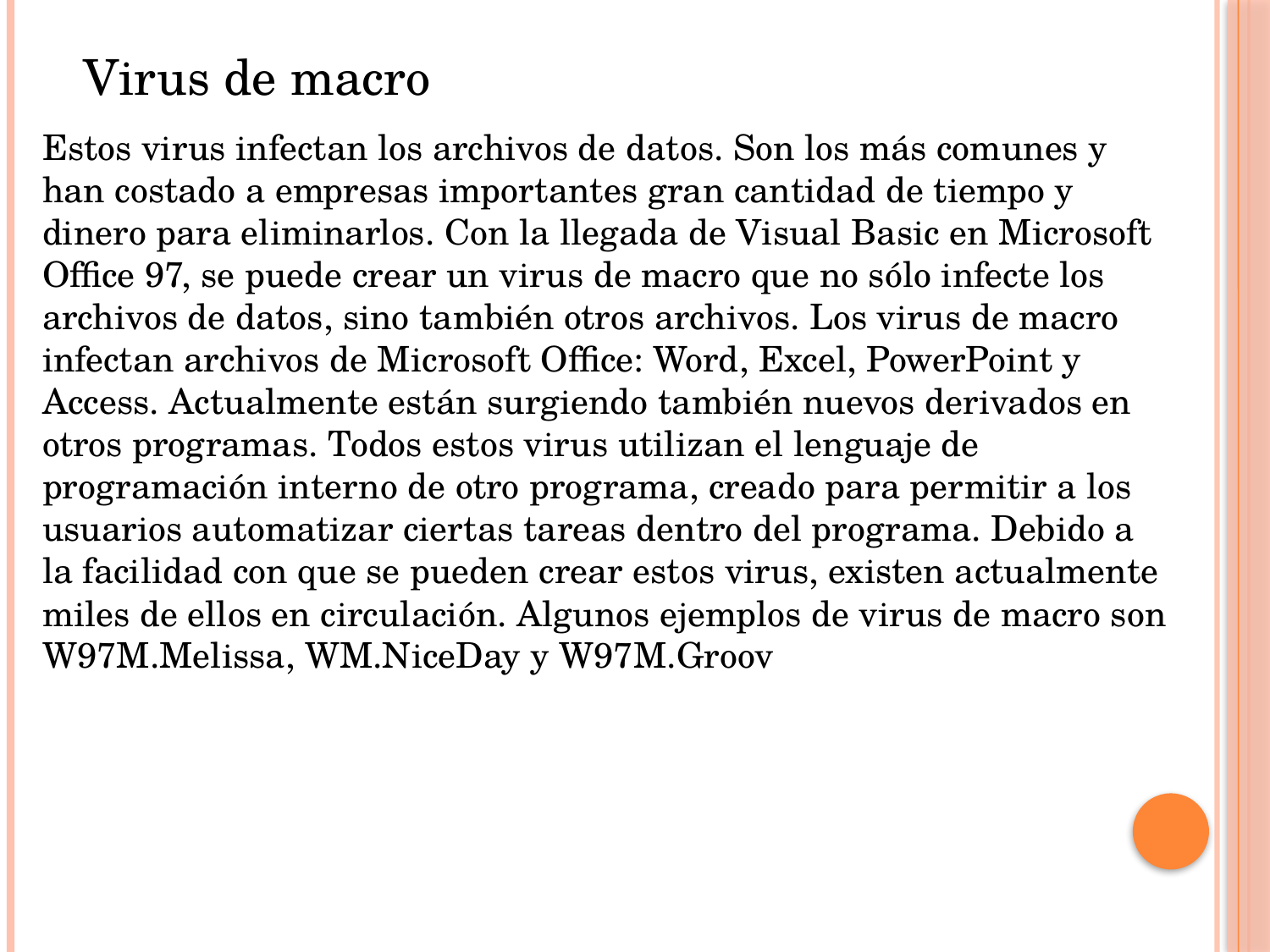

Virus de macro
Estos virus infectan los archivos de datos. Son los más comunes y han costado a empresas importantes gran cantidad de tiempo y dinero para eliminarlos. Con la llegada de Visual Basic en Microsoft Office 97, se puede crear un virus de macro que no sólo infecte los archivos de datos, sino también otros archivos. Los virus de macro infectan archivos de Microsoft Office: Word, Excel, PowerPoint y Access. Actualmente están surgiendo también nuevos derivados en otros programas. Todos estos virus utilizan el lenguaje de programación interno de otro programa, creado para permitir a los usuarios automatizar ciertas tareas dentro del programa. Debido a la facilidad con que se pueden crear estos virus, existen actualmente miles de ellos en circulación. Algunos ejemplos de virus de macro son W97M.Melissa, WM.NiceDay y W97M.Groov